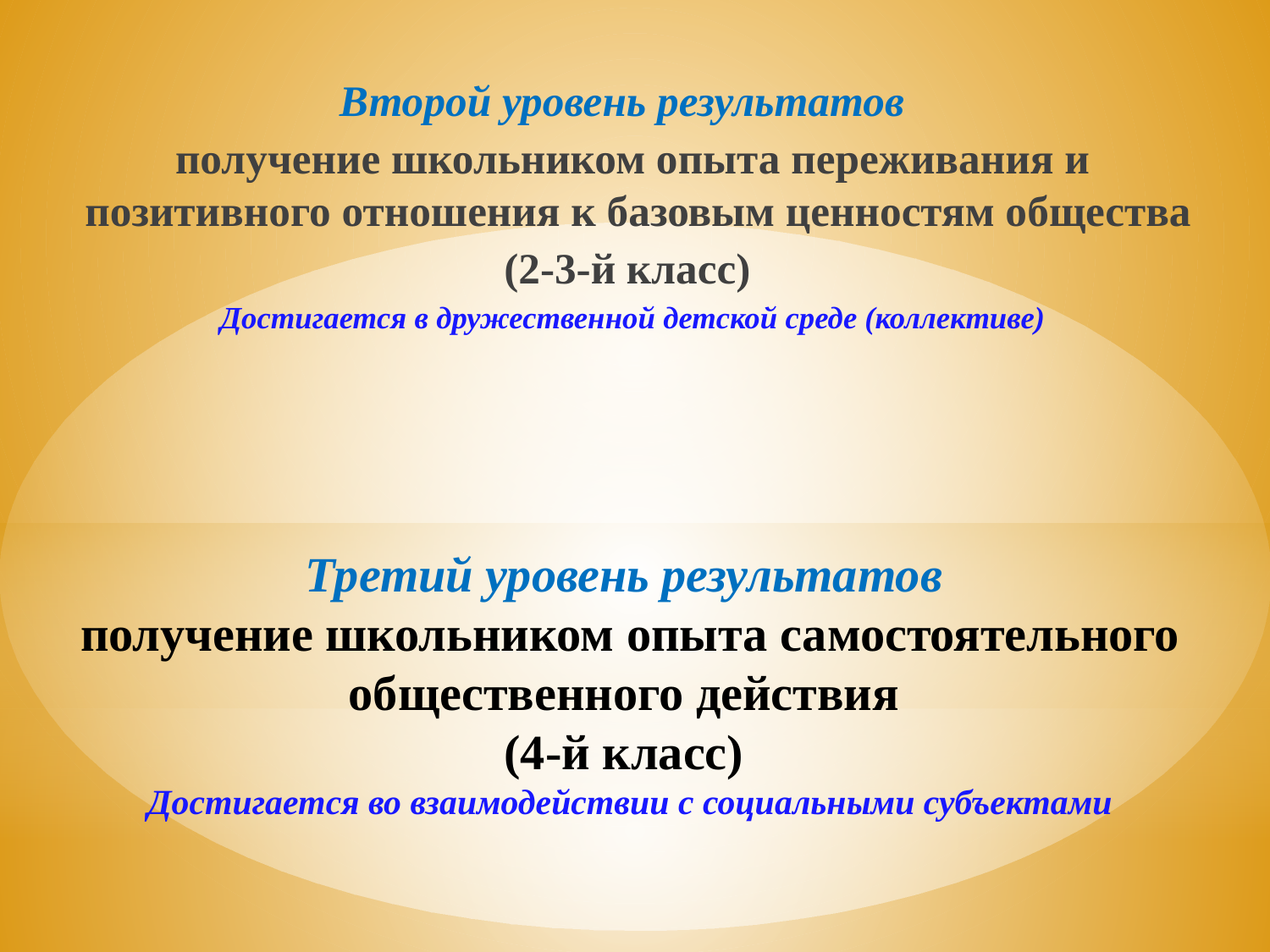

Второй уровень результатов
получение школьником опыта переживания и позитивного отношения к базовым ценностям общества
(2-3-й класс)
Достигается в дружественной детской среде (коллективе)

# Третий уровень результатов получение школьником опыта самостоятельного общественного действия (4-й класс) Достигается во взаимодействии с социальными субъектами